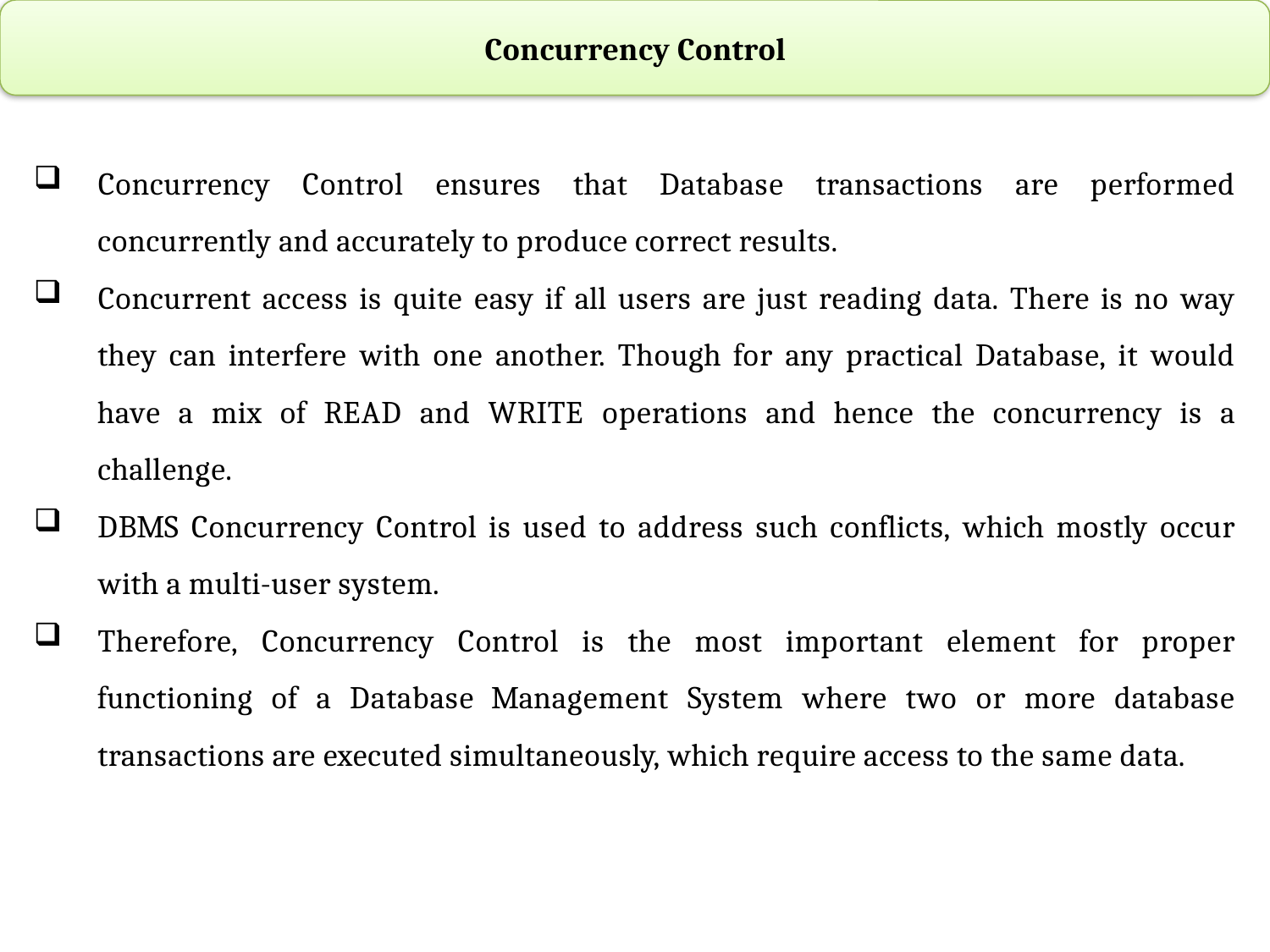

Concurrency Control
Concurrency Control ensures that Database transactions are performed concurrently and accurately to produce correct results.
Concurrent access is quite easy if all users are just reading data. There is no way they can interfere with one another. Though for any practical Database, it would have a mix of READ and WRITE operations and hence the concurrency is a challenge.
DBMS Concurrency Control is used to address such conflicts, which mostly occur with a multi-user system.
Therefore, Concurrency Control is the most important element for proper functioning of a Database Management System where two or more database transactions are executed simultaneously, which require access to the same data.